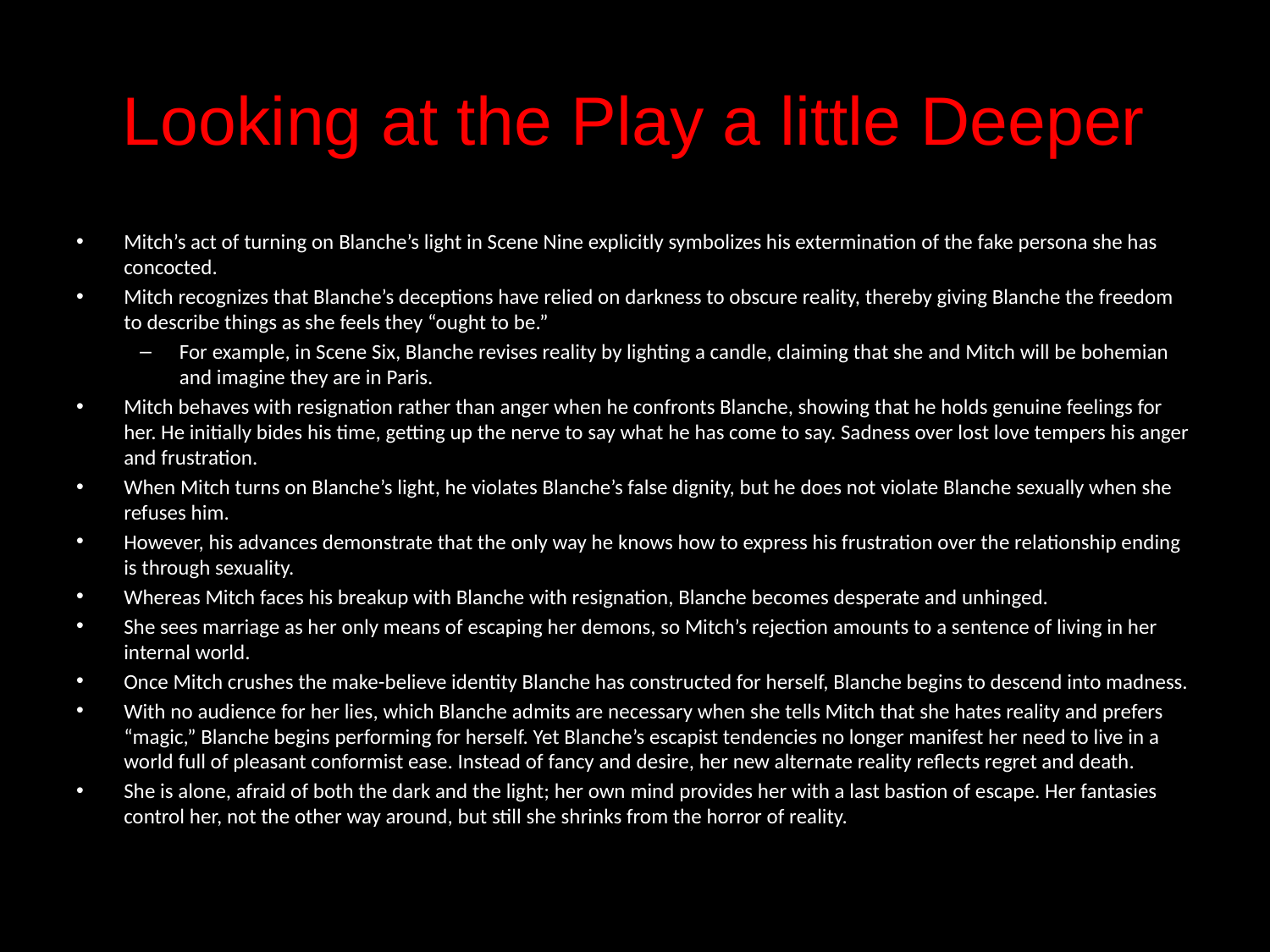

# Looking at the Play a little Deeper
Mitch’s act of turning on Blanche’s light in Scene Nine explicitly symbolizes his extermination of the fake persona she has concocted.
Mitch recognizes that Blanche’s deceptions have relied on darkness to obscure reality, thereby giving Blanche the freedom to describe things as she feels they “ought to be.”
For example, in Scene Six, Blanche revises reality by lighting a candle, claiming that she and Mitch will be bohemian and imagine they are in Paris.
Mitch behaves with resignation rather than anger when he confronts Blanche, showing that he holds genuine feelings for her. He initially bides his time, getting up the nerve to say what he has come to say. Sadness over lost love tempers his anger and frustration.
When Mitch turns on Blanche’s light, he violates Blanche’s false dignity, but he does not violate Blanche sexually when she refuses him.
However, his advances demonstrate that the only way he knows how to express his frustration over the relationship ending is through sexuality.
Whereas Mitch faces his breakup with Blanche with resignation, Blanche becomes desperate and unhinged.
She sees marriage as her only means of escaping her demons, so Mitch’s rejection amounts to a sentence of living in her internal world.
Once Mitch crushes the make-believe identity Blanche has constructed for herself, Blanche begins to descend into madness.
With no audience for her lies, which Blanche admits are necessary when she tells Mitch that she hates reality and prefers “magic,” Blanche begins performing for herself. Yet Blanche’s escapist tendencies no longer manifest her need to live in a world full of pleasant conformist ease. Instead of fancy and desire, her new alternate reality reflects regret and death.
She is alone, afraid of both the dark and the light; her own mind provides her with a last bastion of escape. Her fantasies control her, not the other way around, but still she shrinks from the horror of reality.